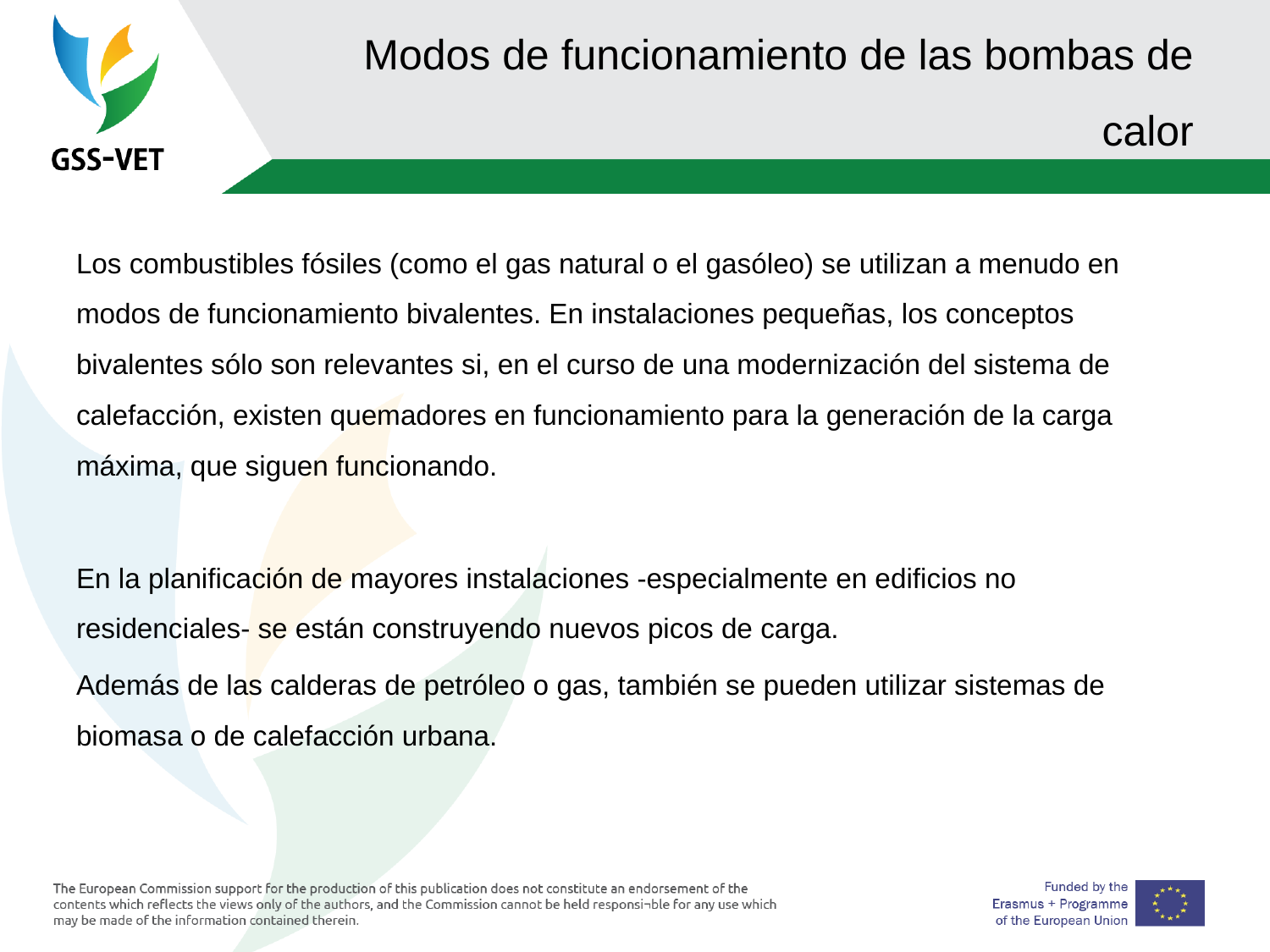

# Modos de funcionamiento de las bombas de calor
Los combustibles fósiles (como el gas natural o el gasóleo) se utilizan a menudo en modos de funcionamiento bivalentes. En instalaciones pequeñas, los conceptos bivalentes sólo son relevantes si, en el curso de una modernización del sistema de calefacción, existen quemadores en funcionamiento para la generación de la carga máxima, que siguen funcionando.

En la planificación de mayores instalaciones -especialmente en edificios no residenciales- se están construyendo nuevos picos de carga.
Además de las calderas de petróleo o gas, también se pueden utilizar sistemas de biomasa o de calefacción urbana.